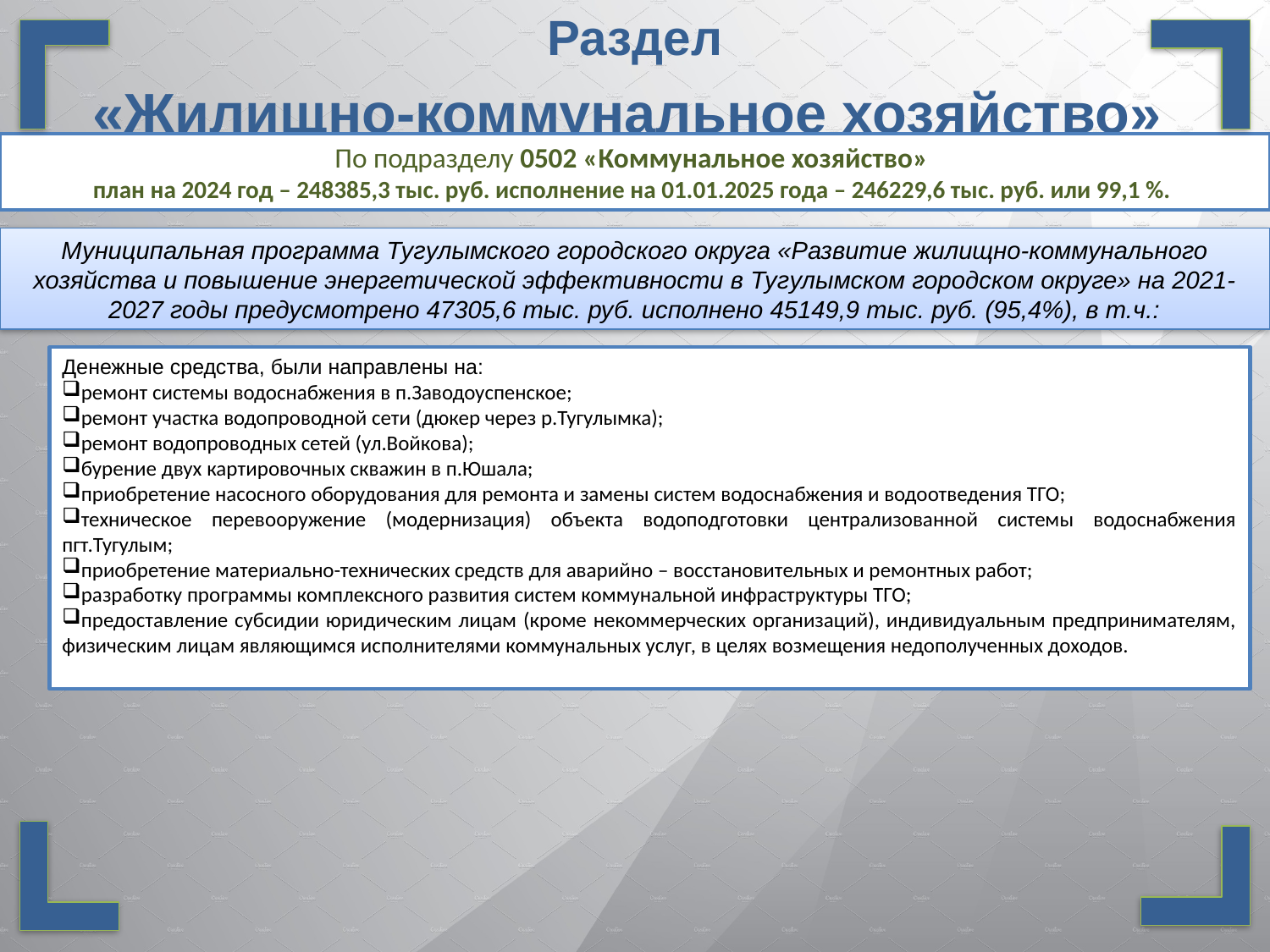

Раздел
«Жилищно-коммунальное хозяйство»

По подразделу 0502 «Коммунальное хозяйство»
план на 2024 год – 248385,3 тыс. руб. исполнение на 01.01.2025 года – 246229,6 тыс. руб. или 99,1 %.
Муниципальная программа Тугулымского городского округа «Развитие жилищно-коммунального хозяйства и повышение энергетической эффективности в Тугулымском городском округе» на 2021-2027 годы предусмотрено 47305,6 тыс. руб. исполнено 45149,9 тыс. руб. (95,4%), в т.ч.:
Денежные средства, были направлены на:
ремонт системы водоснабжения в п.Заводоуспенское;
ремонт участка водопроводной сети (дюкер через р.Тугулымка);
ремонт водопроводных сетей (ул.Войкова);
бурение двух картировочных скважин в п.Юшала;
приобретение насосного оборудования для ремонта и замены систем водоснабжения и водоотведения ТГО;
техническое перевооружение (модернизация) объекта водоподготовки централизованной системы водоснабжения пгт.Тугулым;
приобретение материально-технических средств для аварийно – восстановительных и ремонтных работ;
разработку программы комплексного развития систем коммунальной инфраструктуры ТГО;
предоставление субсидии юридическим лицам (кроме некоммерческих организаций), индивидуальным предпринимателям, физическим лицам являющимся исполнителями коммунальных услуг, в целях возмещения недополученных доходов.